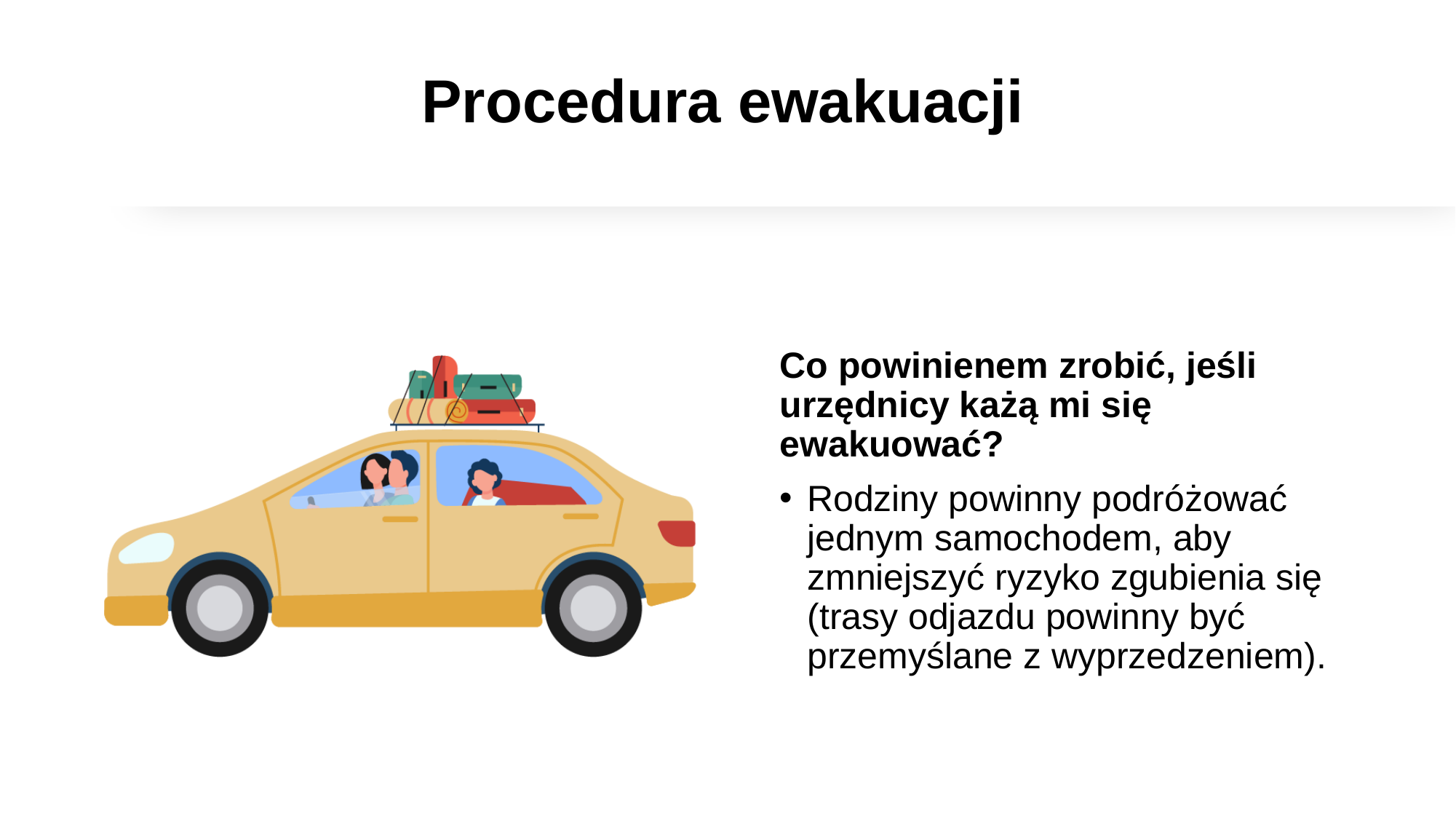

# Procedura ewakuacji
Co powinienem zrobić, jeśli urzędnicy każą mi się ewakuować?
Rodziny powinny podróżować jednym samochodem, aby zmniejszyć ryzyko zgubienia się (trasy odjazdu powinny być przemyślane z wyprzedzeniem).